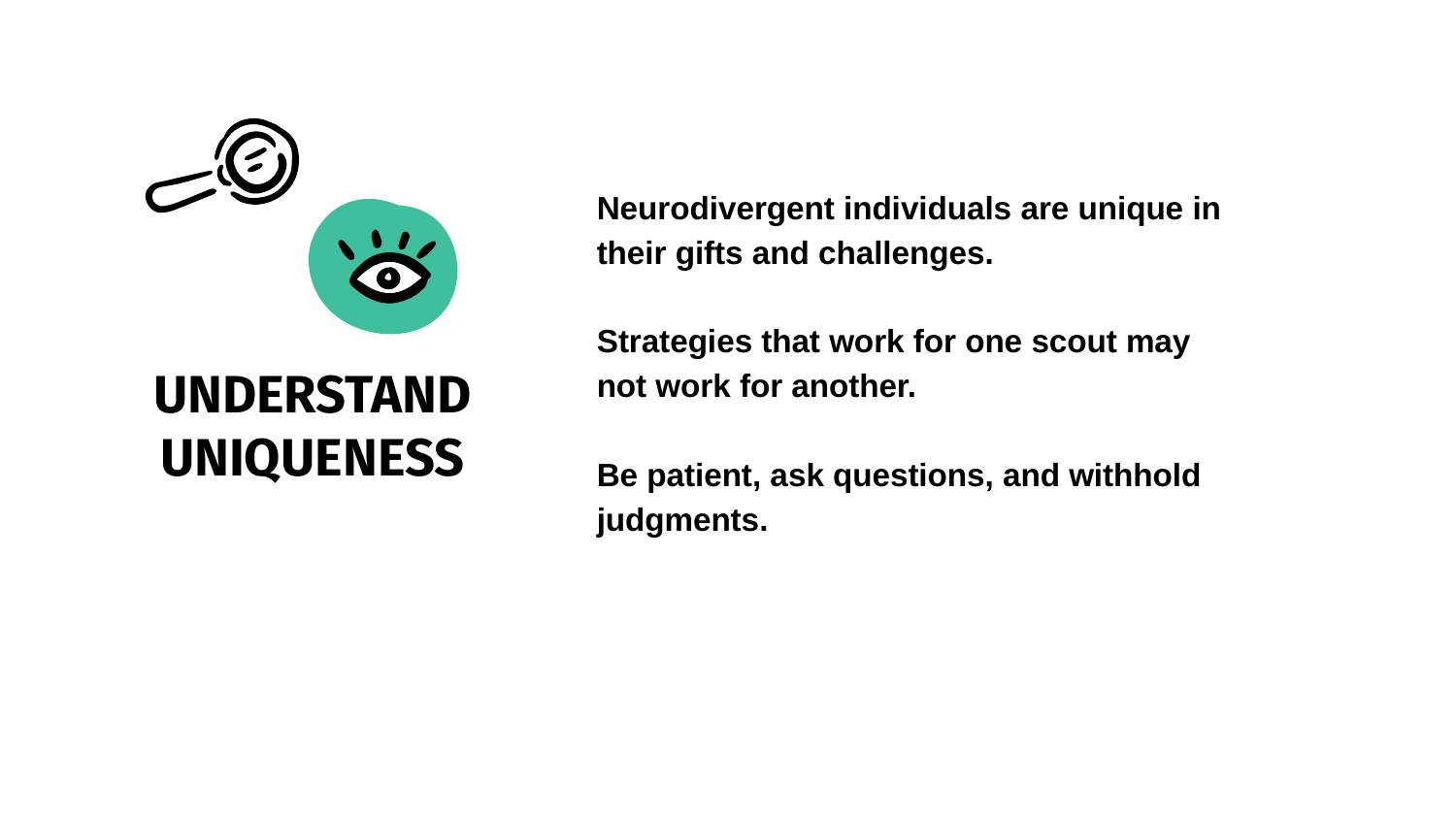

Neurodivergent individuals are unique in their gifts and challenges.

Strategies that work for one scout may not work for another.

Be patient, ask questions, and withhold judgments.

UNDERSTAND UNIQUENESS